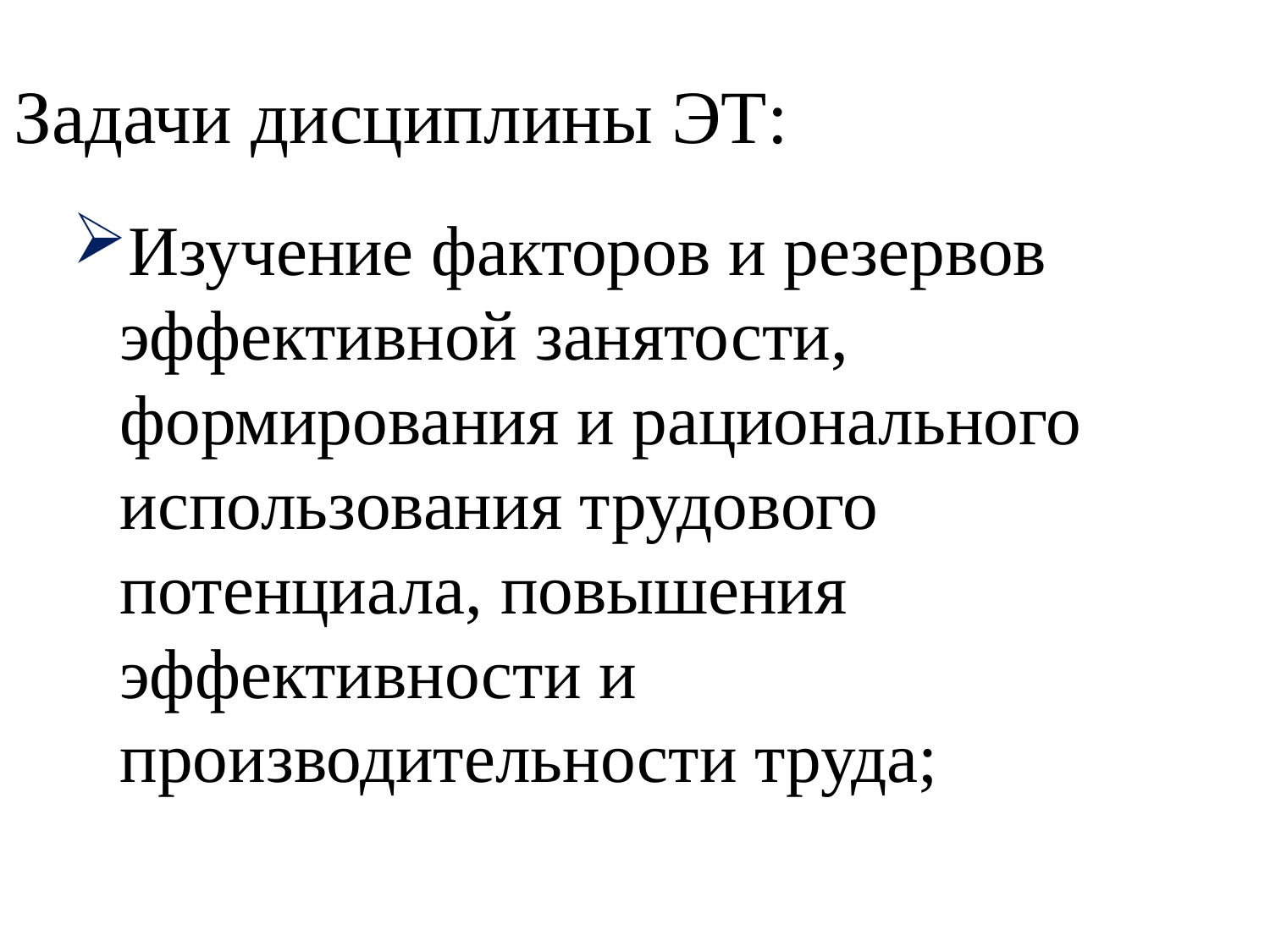

# Задачи дисциплины ЭТ:
Изучение факторов и резервов эффективной занятости, формирования и рационального использования трудового потенциала, повышения эффективности и производительности труда;